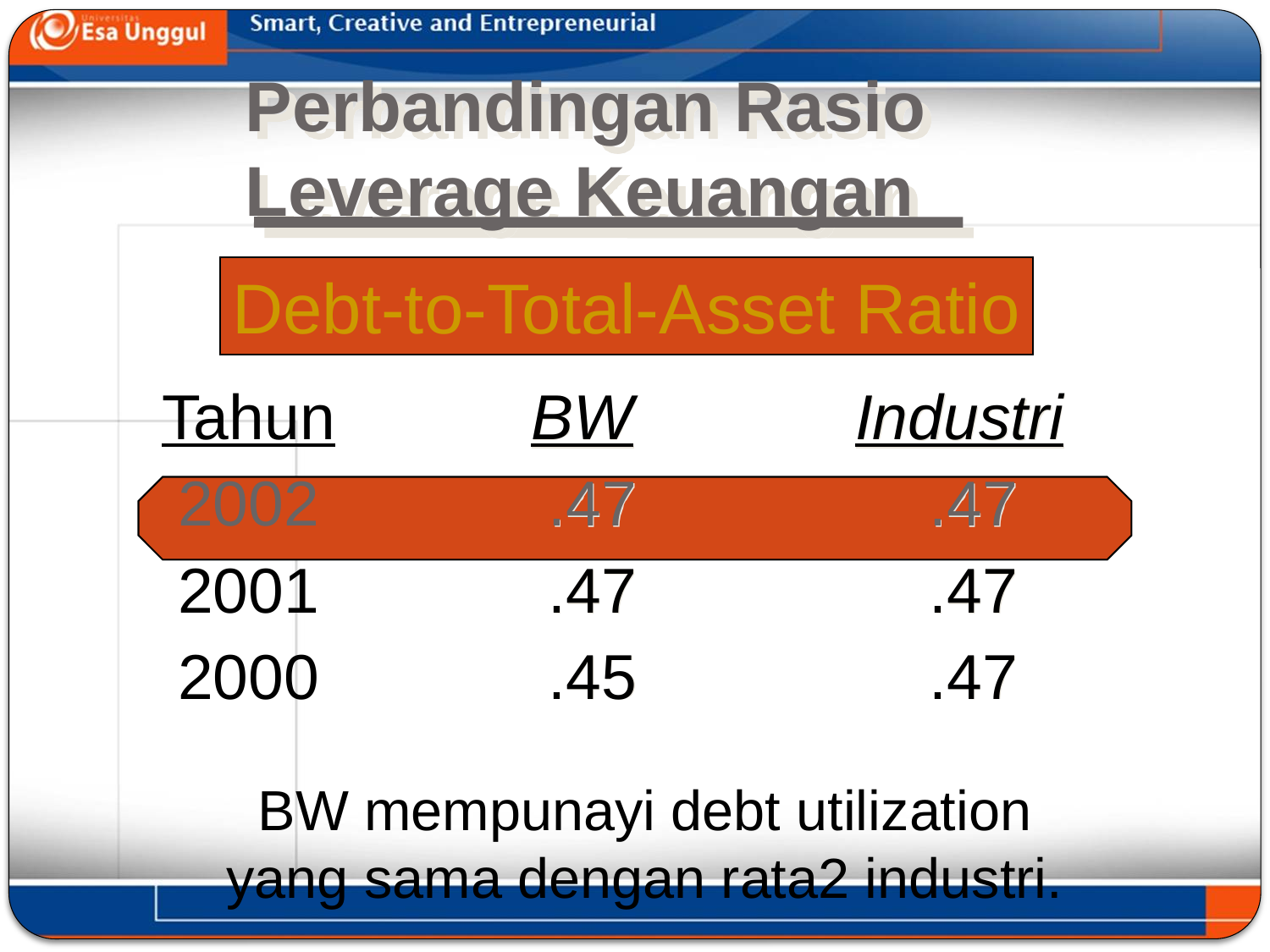

# Perbandingan Rasio Leverage Keuangan

Debt-to-Total-Asset Ratio
Tahun
2002
2001
2000
BW		    Industri
 .47			 .47
 .47			 .47
 .45			 .47

BW mempunayi debt utilization
yang sama dengan rata2 industri.